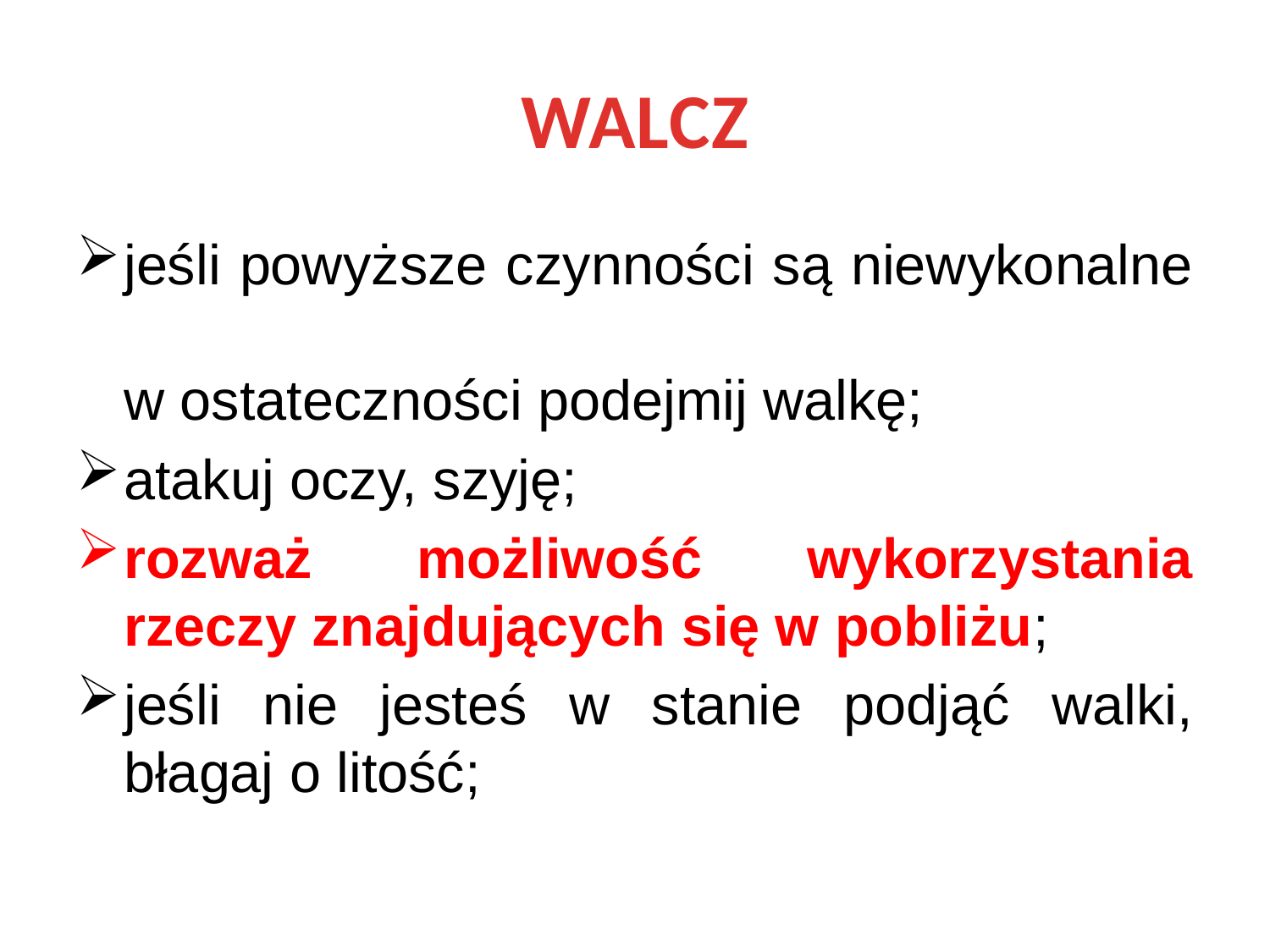

# WALCZ
jeśli powyższe czynności są niewykonalne
w ostateczności podejmij walkę;
atakuj oczy, szyję;
rozważ możliwość wykorzystania rzeczy znajdujących się w pobliżu;
jeśli nie jesteś w stanie podjąć walki, błagaj o litość;